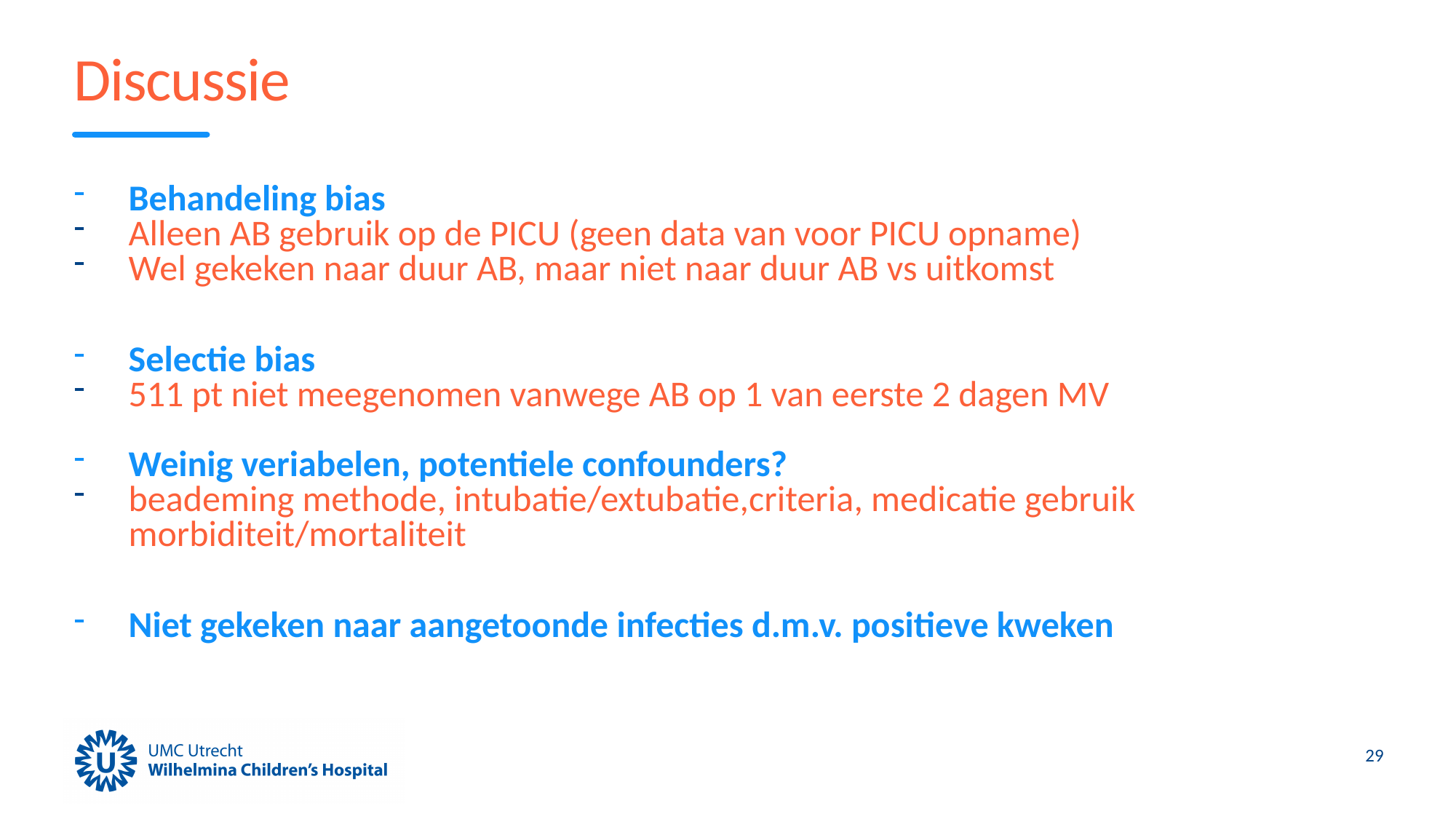

# Discussie
Behandeling bias
Alleen AB gebruik op de PICU (geen data van voor PICU opname)
Wel gekeken naar duur AB, maar niet naar duur AB vs uitkomst

Selectie bias
511 pt niet meegenomen vanwege AB op 1 van eerste 2 dagen MV

Weinig veriabelen, potentiele confounders?
beademing methode, intubatie/extubatie,criteria, medicatie gebruik morbiditeit/mortaliteit

Niet gekeken naar aangetoonde infecties d.m.v. positieve kweken

29